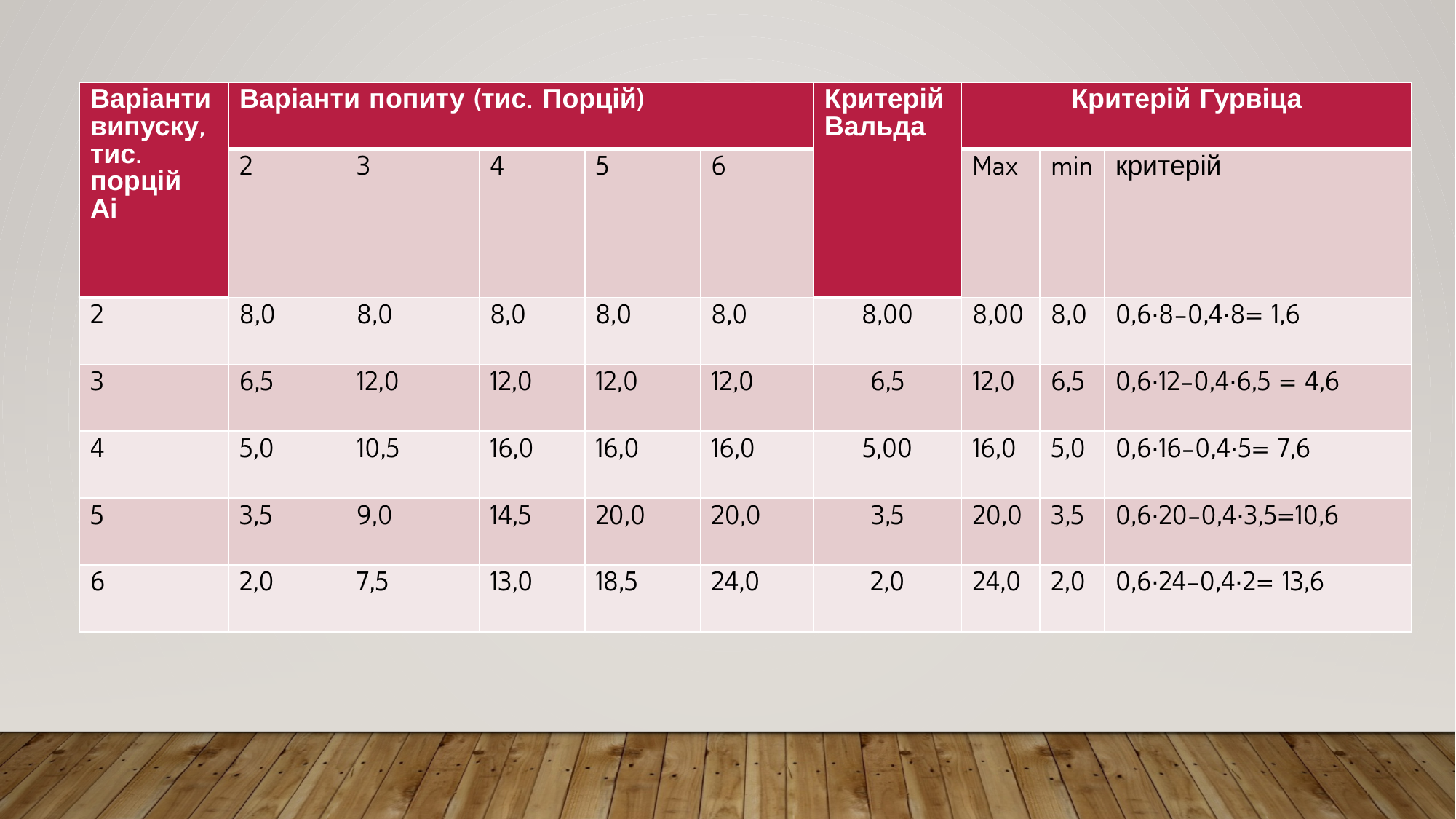

| Варіанти випуску, тис. порцій Аі | Варіанти попиту (тис. Порцій) |  |  |  |  | Критерій Вальда | Критерій Гурвіца |  |  |
| --- | --- | --- | --- | --- | --- | --- | --- | --- | --- |
|  | 2 | 3 | 4 | 5 | 6 |  | Max | min | критерій |
| 2 | 8,0 | 8,0 | 8,0 | 8,0 | 8,0 | 8,00 | 8,00 | 8,0 | 0,6∙8–0,4∙8= 1,6 |
| 3 | 6,5 | 12,0 | 12,0 | 12,0 | 12,0 | 6,5 | 12,0 | 6,5 | 0,6∙12–0,4∙6,5 = 4,6 |
| 4 | 5,0 | 10,5 | 16,0 | 16,0 | 16,0 | 5,00 | 16,0 | 5,0 | 0,6∙16–0,4∙5= 7,6 |
| 5 | 3,5 | 9,0 | 14,5 | 20,0 | 20,0 | 3,5 | 20,0 | 3,5 | 0,6∙20–0,4∙3,5=10,6 |
| 6 | 2,0 | 7,5 | 13,0 | 18,5 | 24,0 | 2,0 | 24,0 | 2,0 | 0,6∙24–0,4∙2= 13,6 |